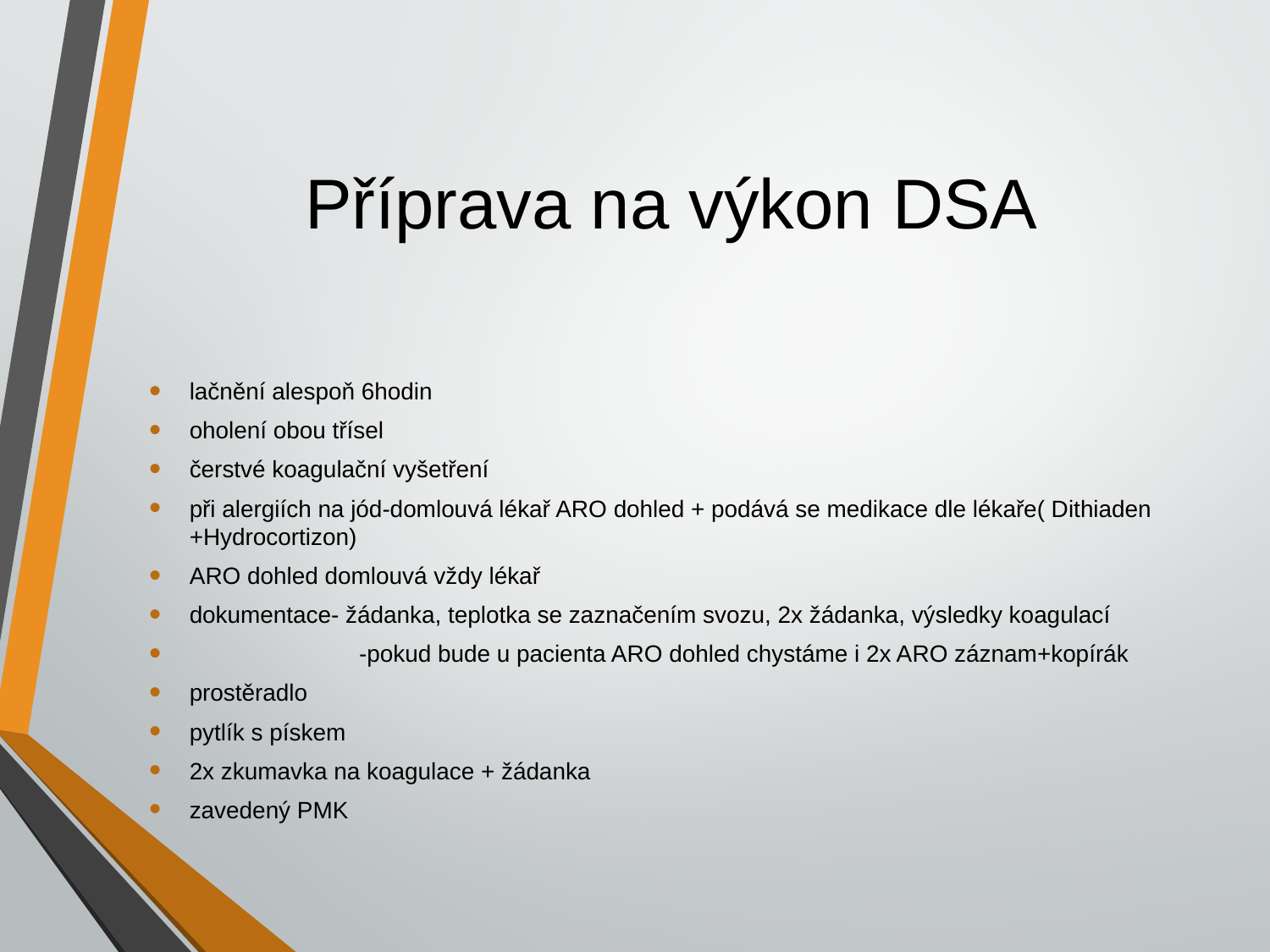

# Příprava na výkon DSA
lačnění alespoň 6hodin
oholení obou třísel
čerstvé koagulační vyšetření
při alergiích na jód-domlouvá lékař ARO dohled + podává se medikace dle lékaře( Dithiaden +Hydrocortizon)
ARO dohled domlouvá vždy lékař
dokumentace- žádanka, teplotka se zaznačením svozu, 2x žádanka, výsledky koagulací
	               -pokud bude u pacienta ARO dohled chystáme i 2x ARO záznam+kopírák
prostěradlo
pytlík s pískem
2x zkumavka na koagulace + žádanka
zavedený PMK